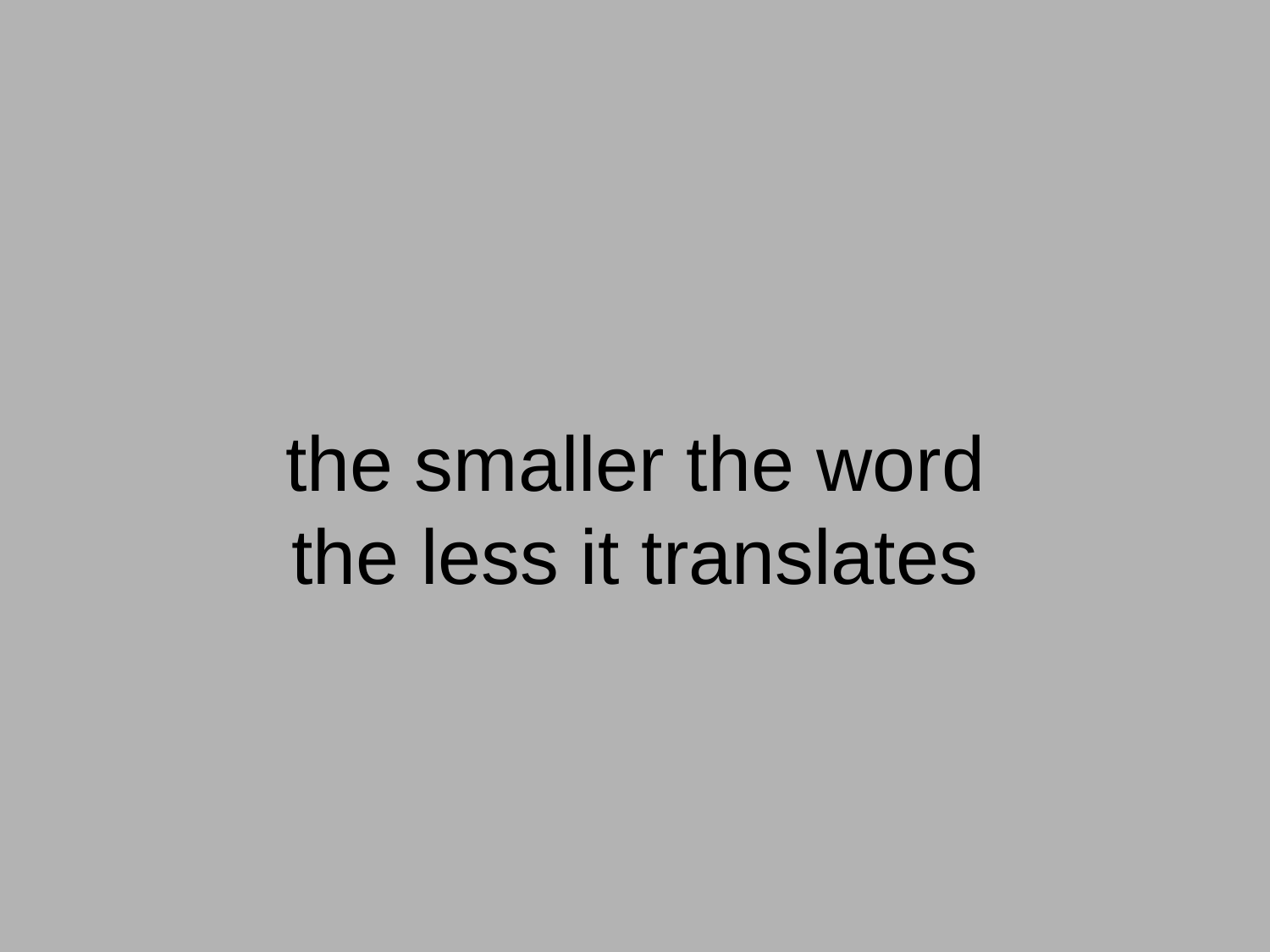

# the smaller the word  the less it translates